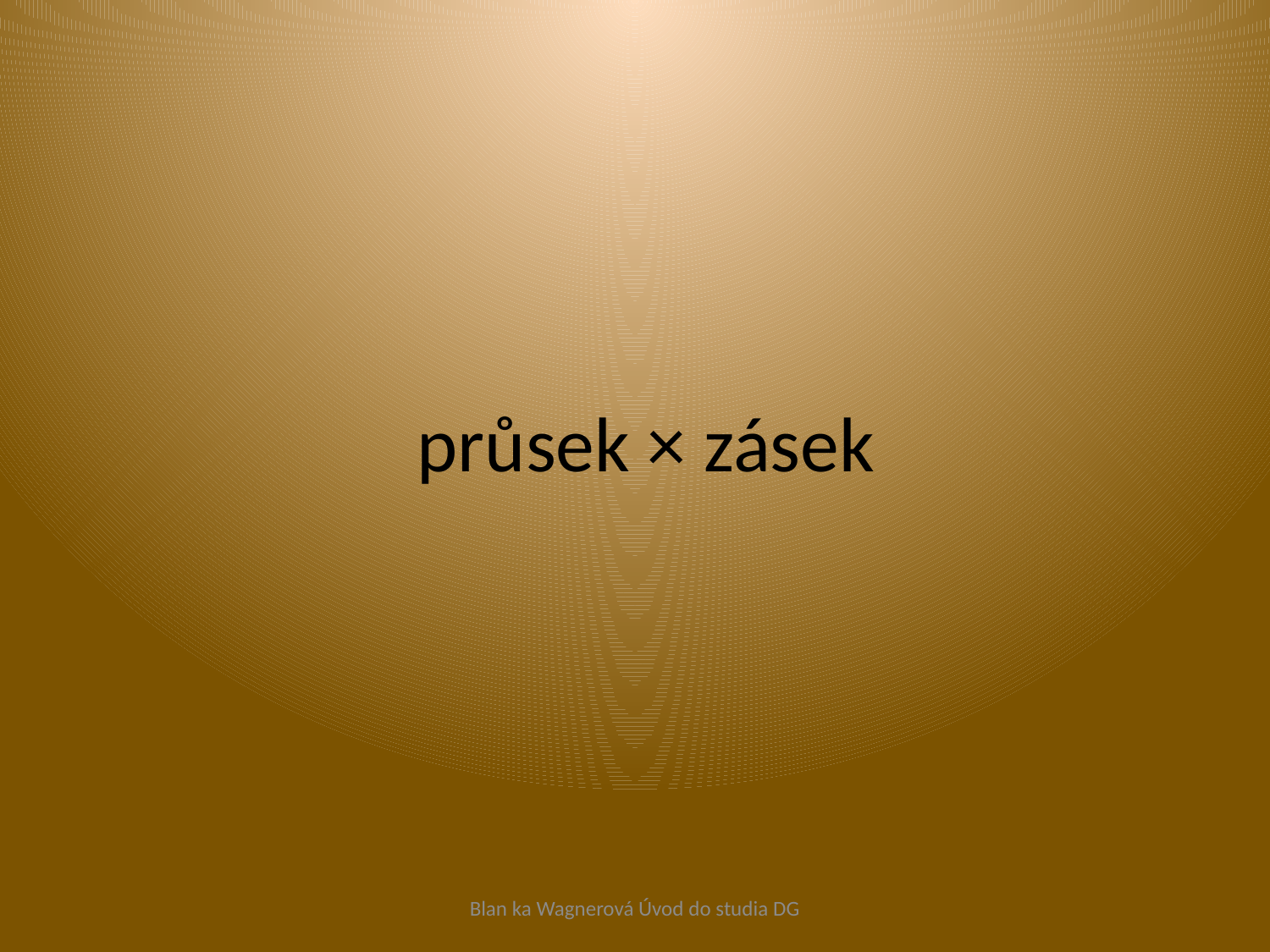

# průsek × zásek

Blan ka Wagnerová Úvod do studia DG